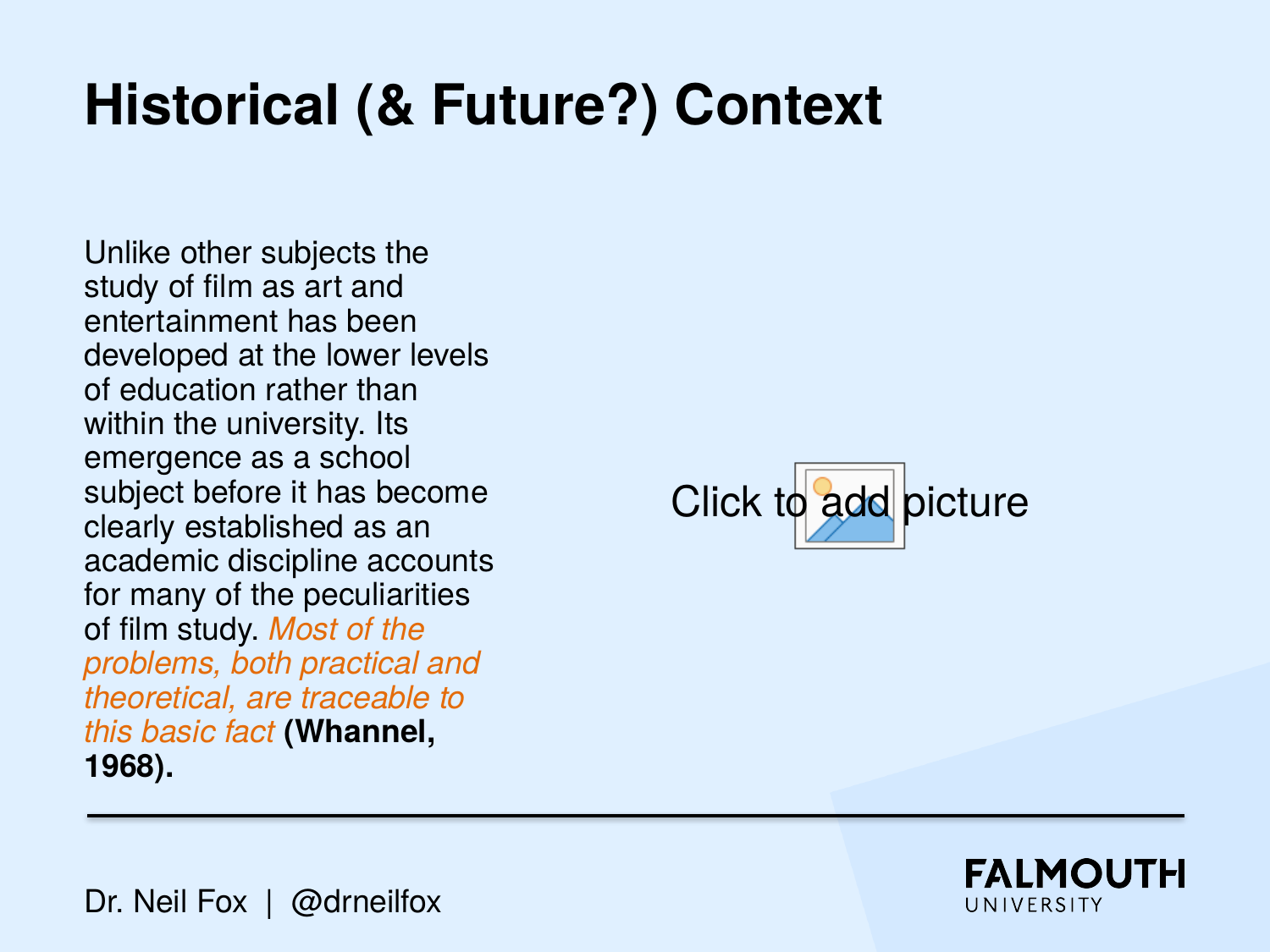

# Historical (& Future?) Context

Unlike other subjects the study of film as art and entertainment has been developed at the lower levels of education rather than within the university. Its emergence as a school subject before it has become clearly established as an academic discipline accounts for many of the peculiarities of film study. Most of the problems, both practical and theoretical, are traceable to this basic fact (Whannel, 1968).